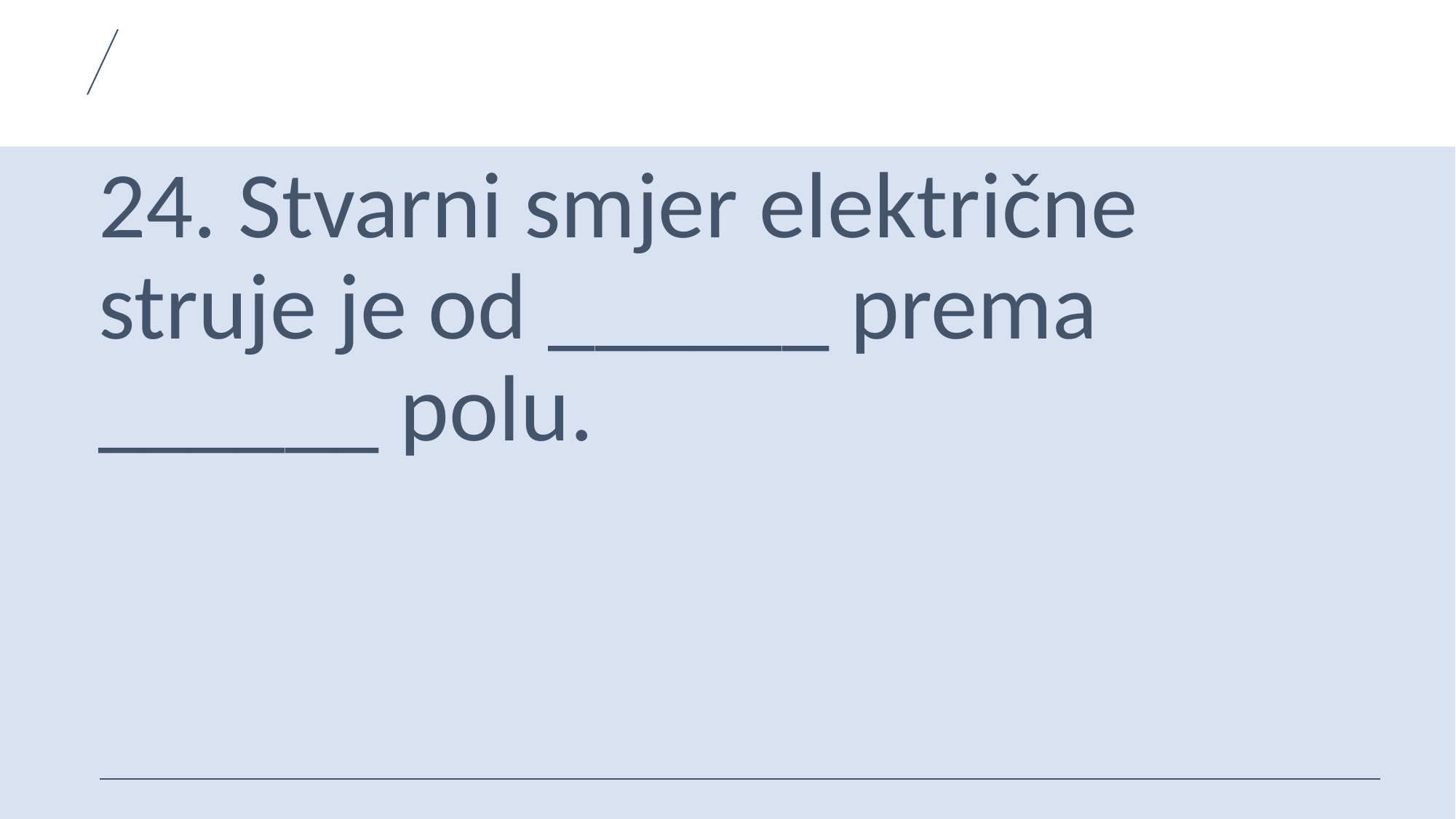

# 24. Stvarni smjer električne struje je od ______ prema ______ polu.